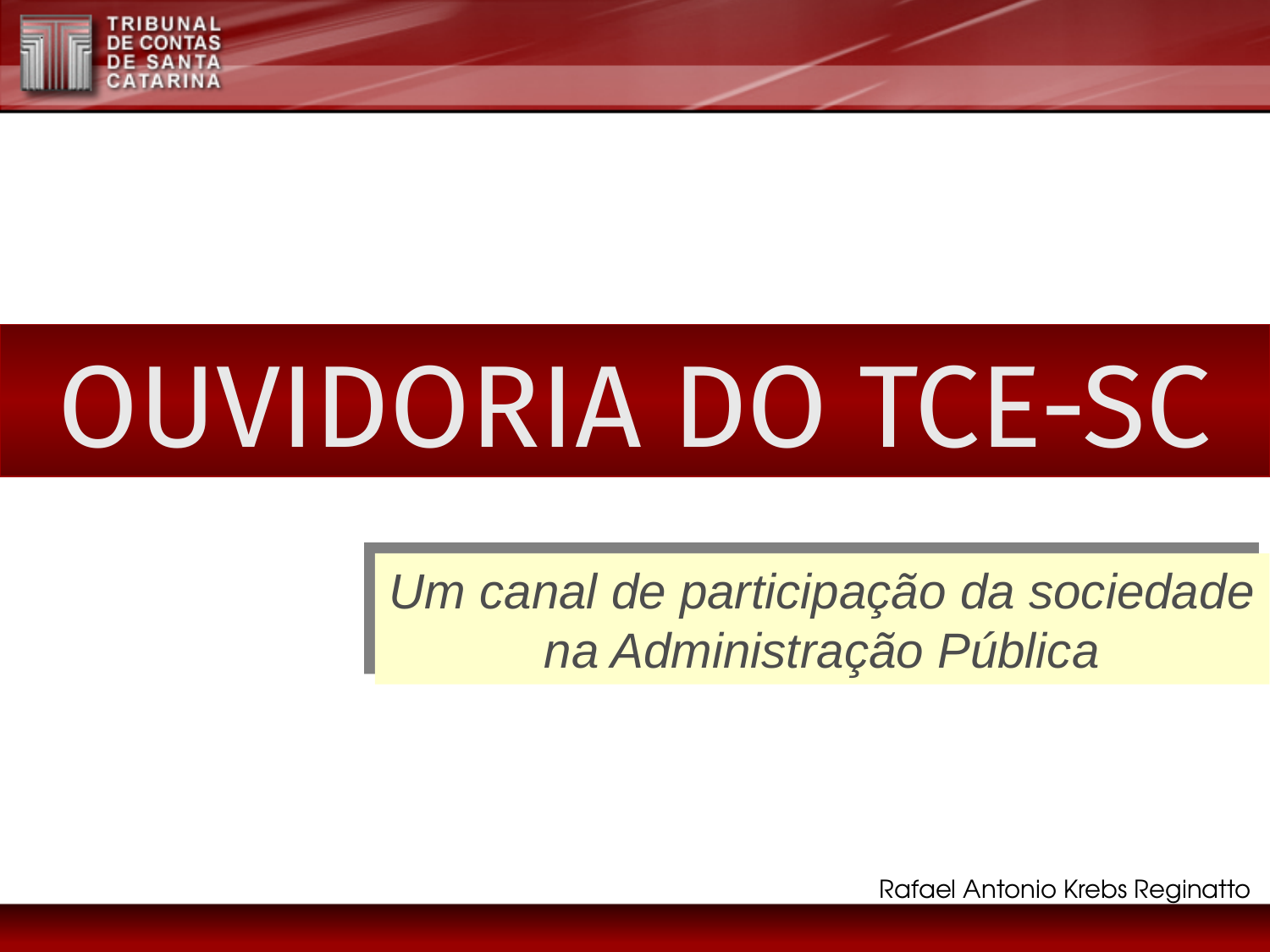

OUVIDORIA DO TCE-SC

Um canal de participação da sociedade na Administração Pública
Rafael Antonio Krebs Reginatto